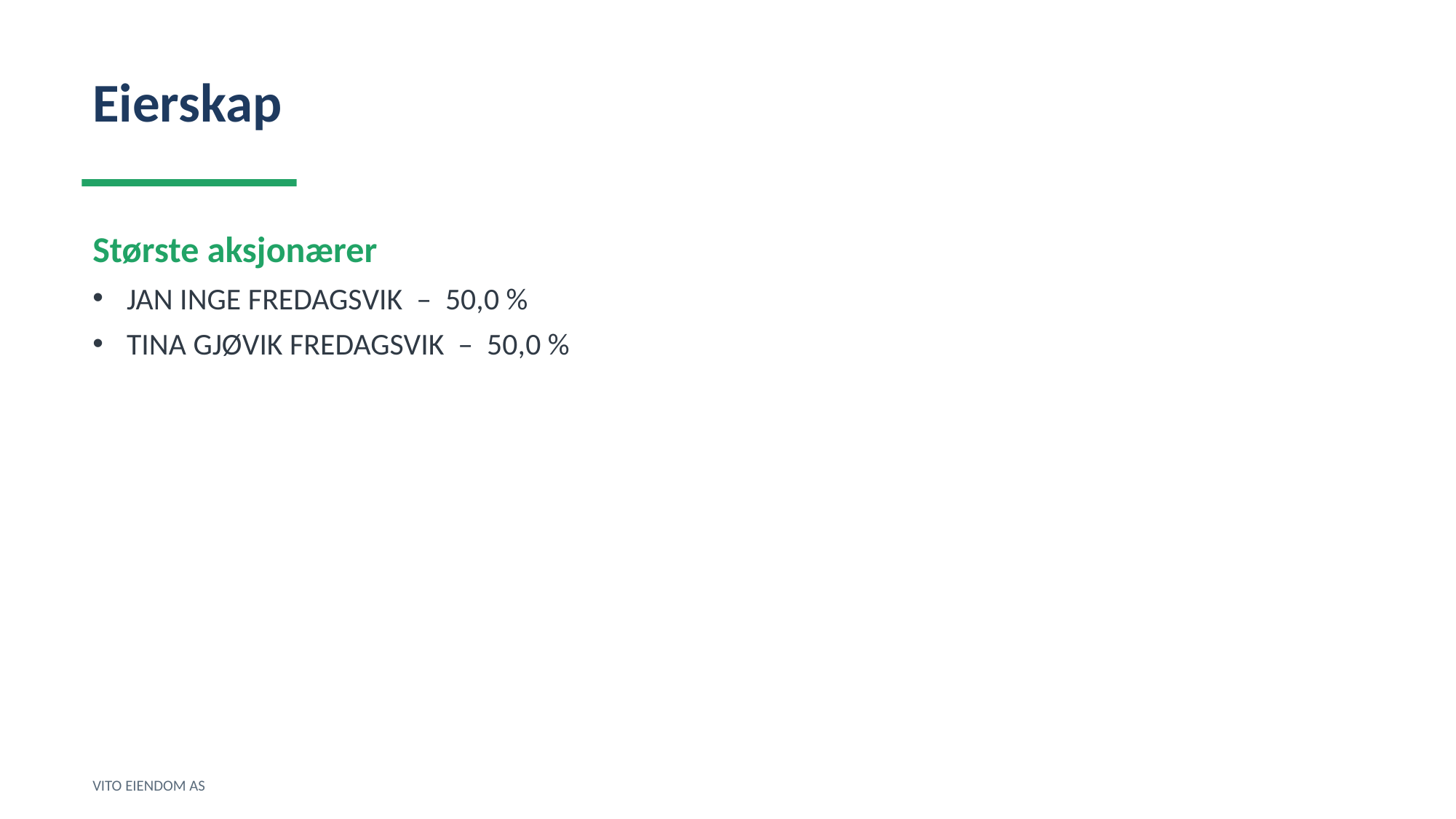

Eierskap

Største aksjonærer
JAN INGE FREDAGSVIK  –  50,0 %
TINA GJØVIK FREDAGSVIK  –  50,0 %
VITO EIENDOM AS